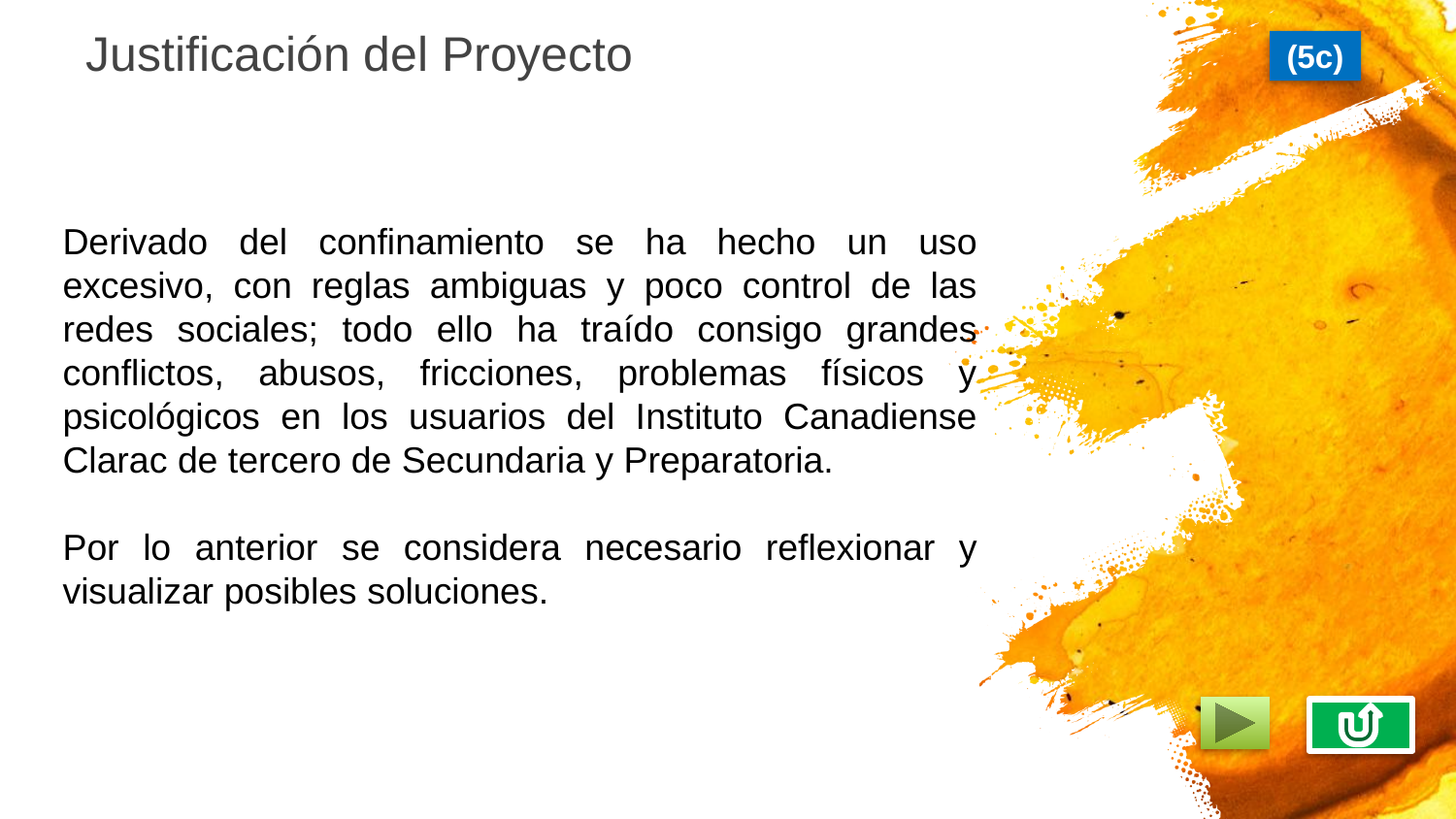

# Justificación del Proyecto
(5c)
Derivado del confinamiento se ha hecho un uso excesivo, con reglas ambiguas y poco control de las redes sociales; todo ello ha traído consigo grandes conflictos, abusos, fricciones, problemas físicos y psicológicos en los usuarios del Instituto Canadiense Clarac de tercero de Secundaria y Preparatoria.

Por lo anterior se considera necesario reflexionar y visualizar posibles soluciones.